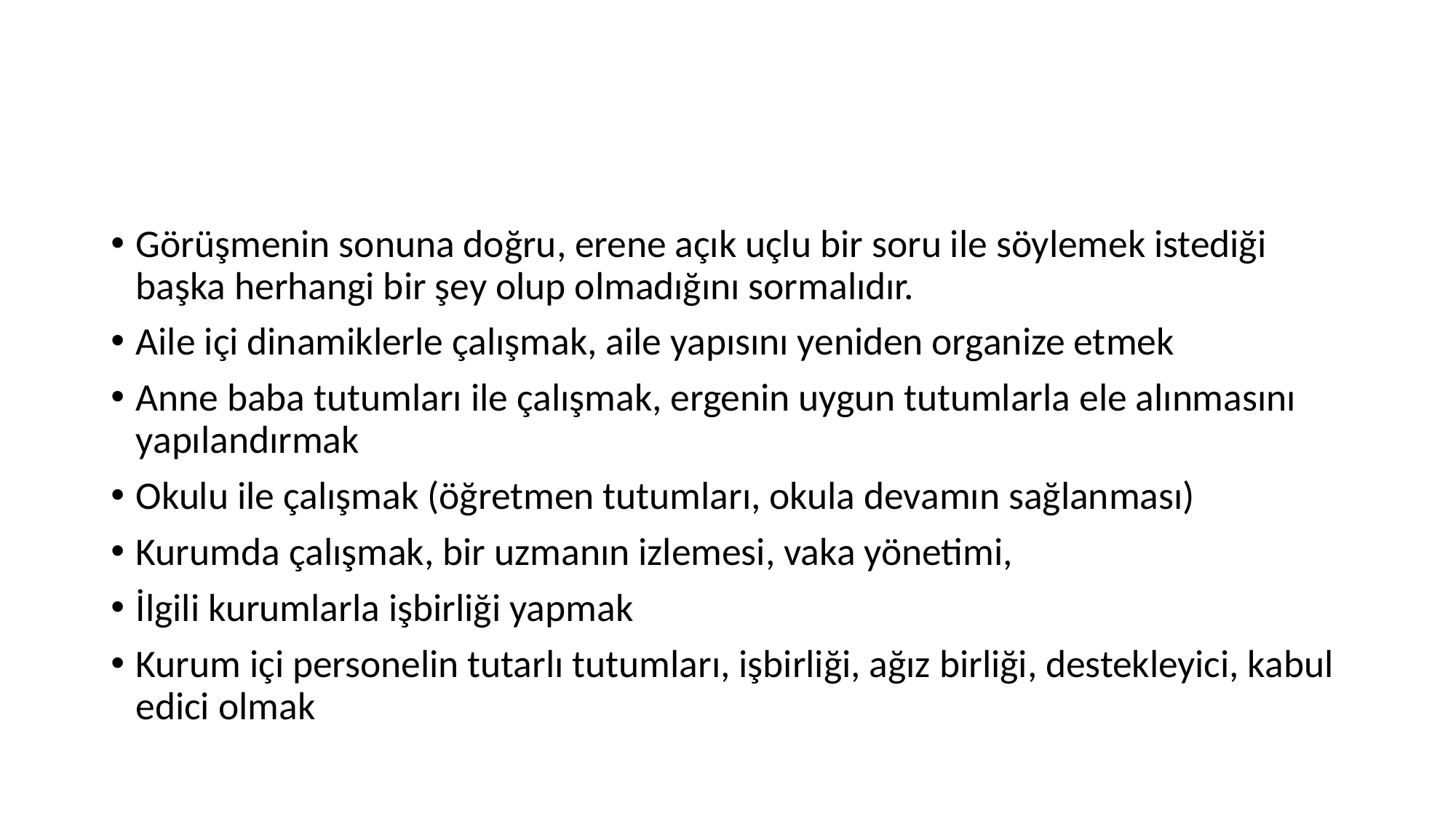

#
Görüşmenin sonuna doğru, erene açık uçlu bir soru ile söylemek istediği başka herhangi bir şey olup olmadığını sormalıdır.
Aile içi dinamiklerle çalışmak, aile yapısını yeniden organize etmek
Anne baba tutumları ile çalışmak, ergenin uygun tutumlarla ele alınmasını yapılandırmak
Okulu ile çalışmak (öğretmen tutumları, okula devamın sağlanması)
Kurumda çalışmak, bir uzmanın izlemesi, vaka yönetimi,
İlgili kurumlarla işbirliği yapmak
Kurum içi personelin tutarlı tutumları, işbirliği, ağız birliği, destekleyici, kabul edici olmak